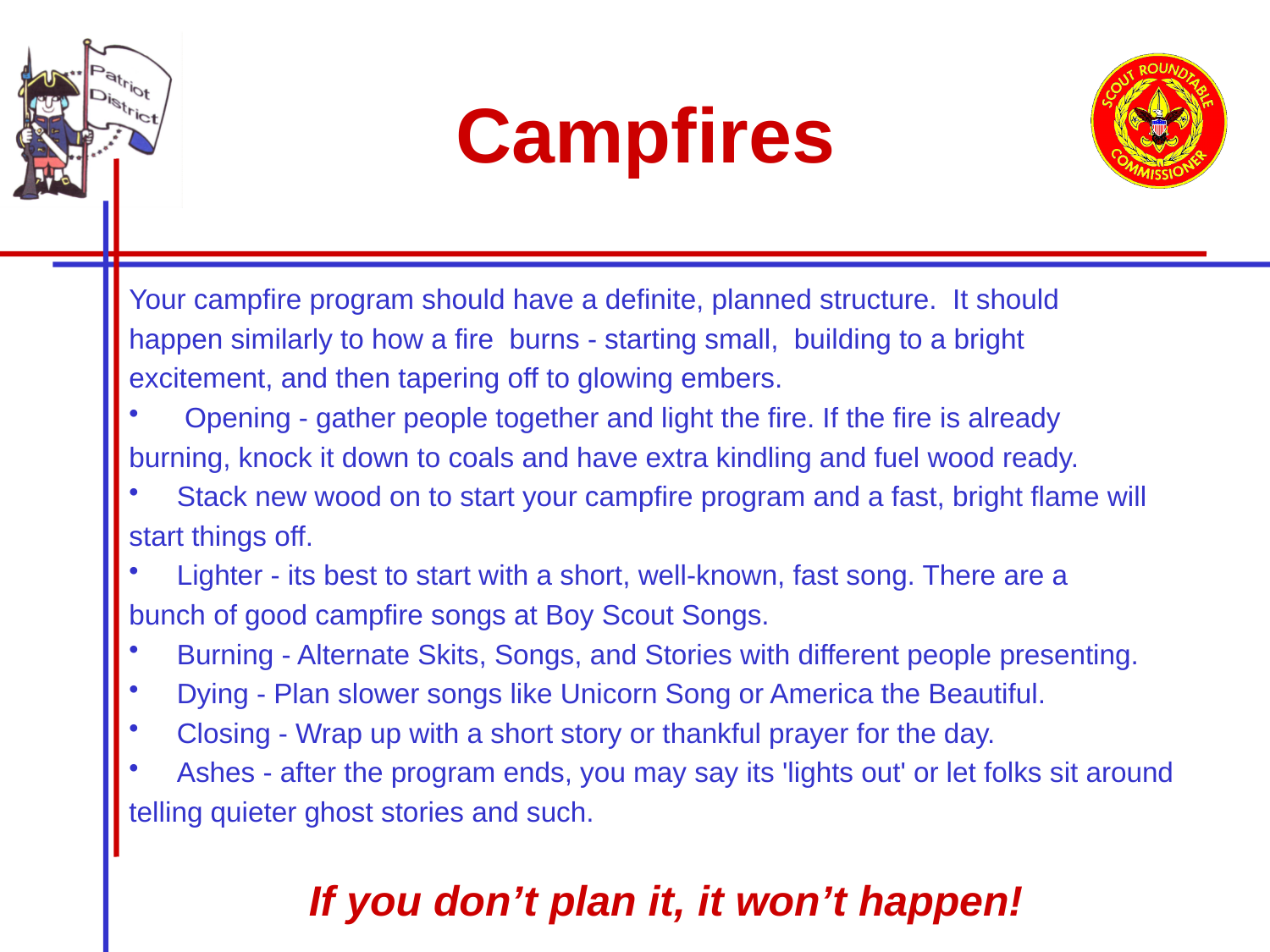

# Campfires
Your campfire program should have a definite, planned structure.  It should
happen similarly to how a fire  burns - starting small,  building to a bright
excitement, and then tapering off to glowing embers.
 Opening - gather people together and light the fire. If the fire is already
burning, knock it down to coals and have extra kindling and fuel wood ready.
Stack new wood on to start your campfire program and a fast, bright flame will
start things off.
Lighter - its best to start with a short, well-known, fast song. There are a
bunch of good campfire songs at Boy Scout Songs.
Burning - Alternate Skits, Songs, and Stories with different people presenting.
Dying - Plan slower songs like Unicorn Song or America the Beautiful.
Closing - Wrap up with a short story or thankful prayer for the day.
Ashes - after the program ends, you may say its 'lights out' or let folks sit around
telling quieter ghost stories and such.